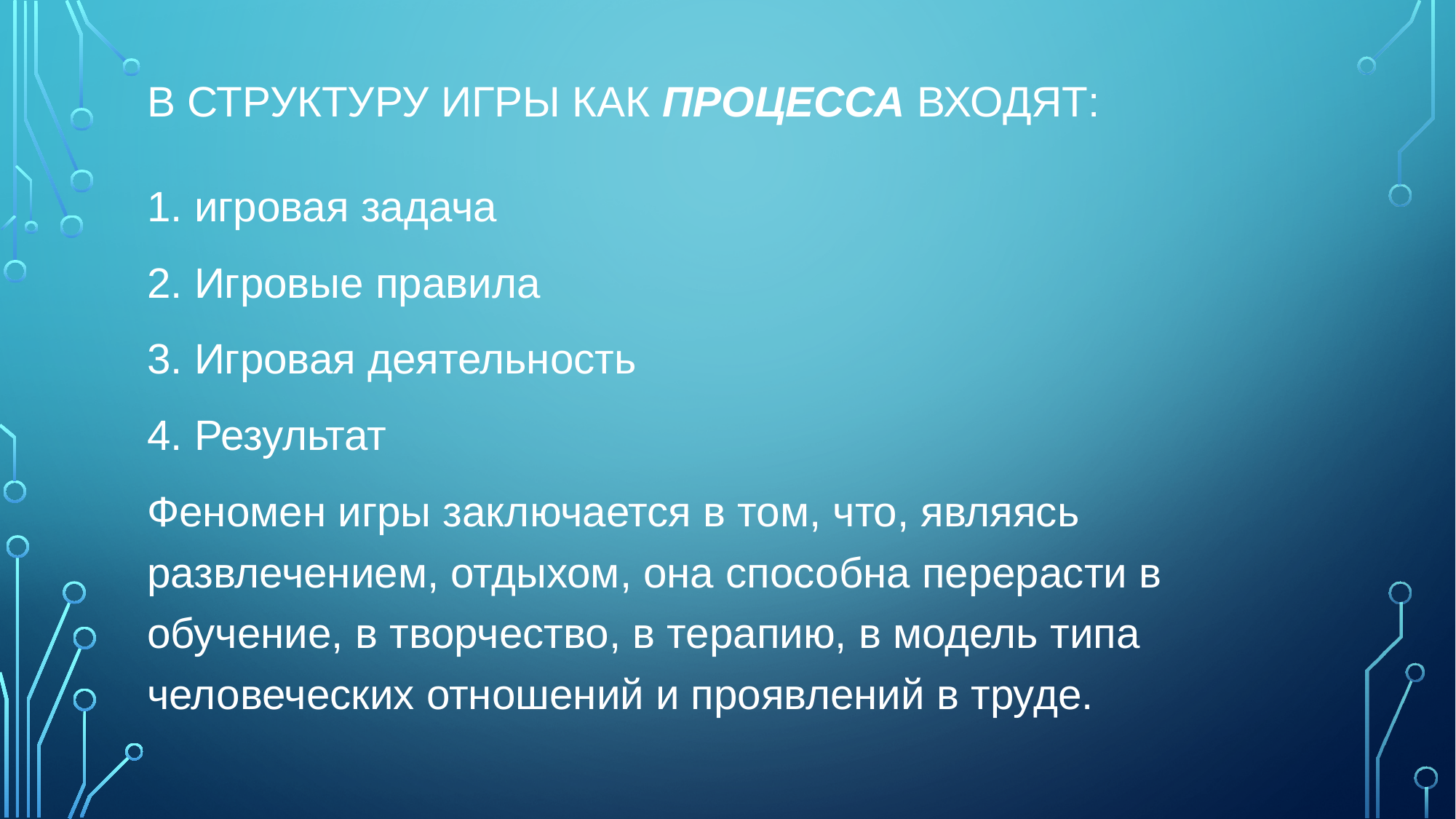

# В структуру игры как процесса входят:
1. игровая задача
2. Игровые правила
3. Игровая деятельность
4. Результат
Феномен игры заключается в том, что, являясь развлечением, отдыхом, она способна перерасти в обучение, в творчество, в терапию, в модель типа человеческих отношений и проявлений в труде.